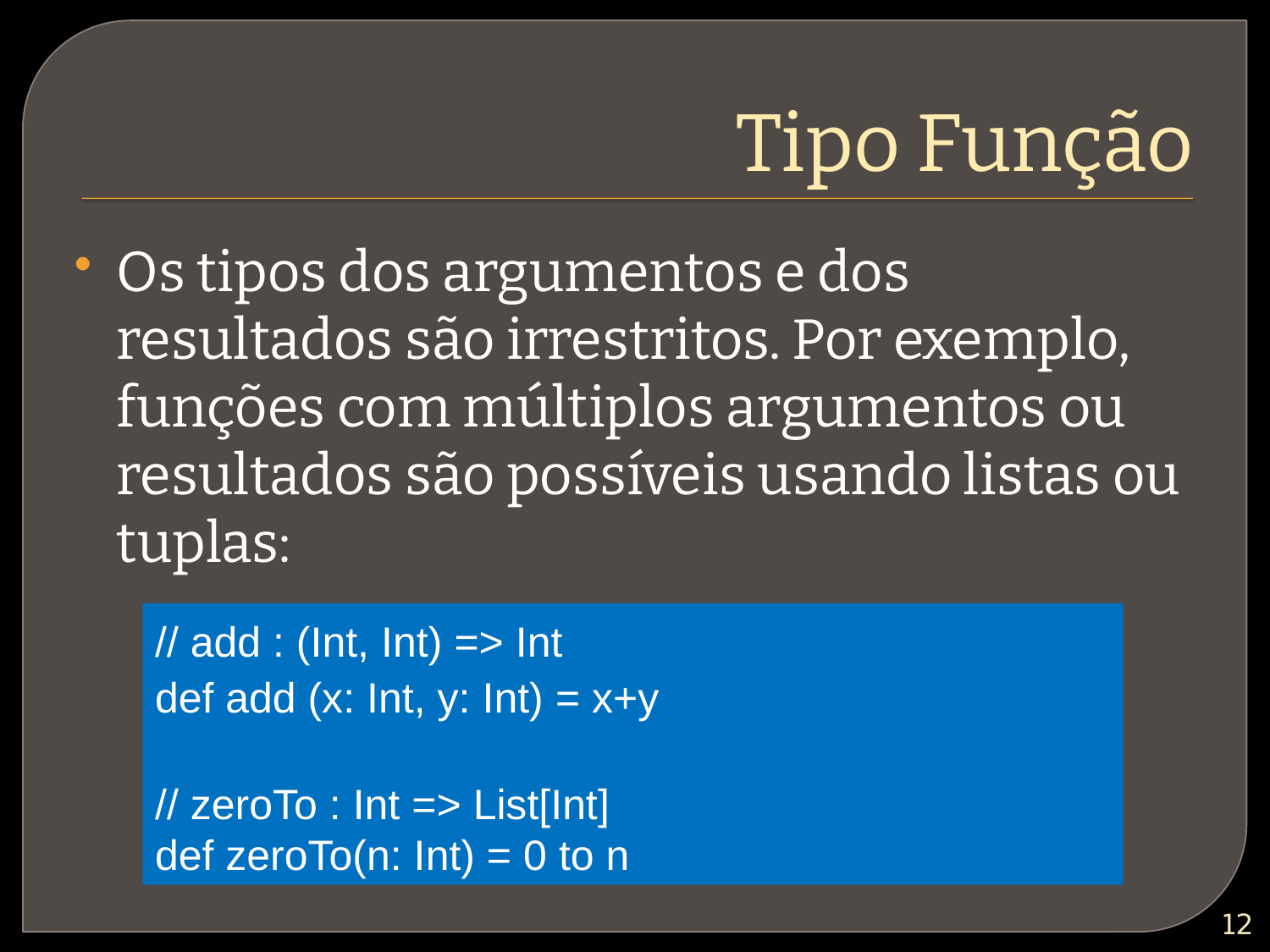

# Tipo Função
Os tipos dos argumentos e dos resultados são irrestritos. Por exemplo, funções com múltiplos argumentos ou resultados são possíveis usando listas ou tuplas:
// add : (Int, Int) => Int
def add (x: Int, y: Int) = x+y

// zeroTo : Int => List[Int]
def zeroTo(n: Int) = 0 to n
12